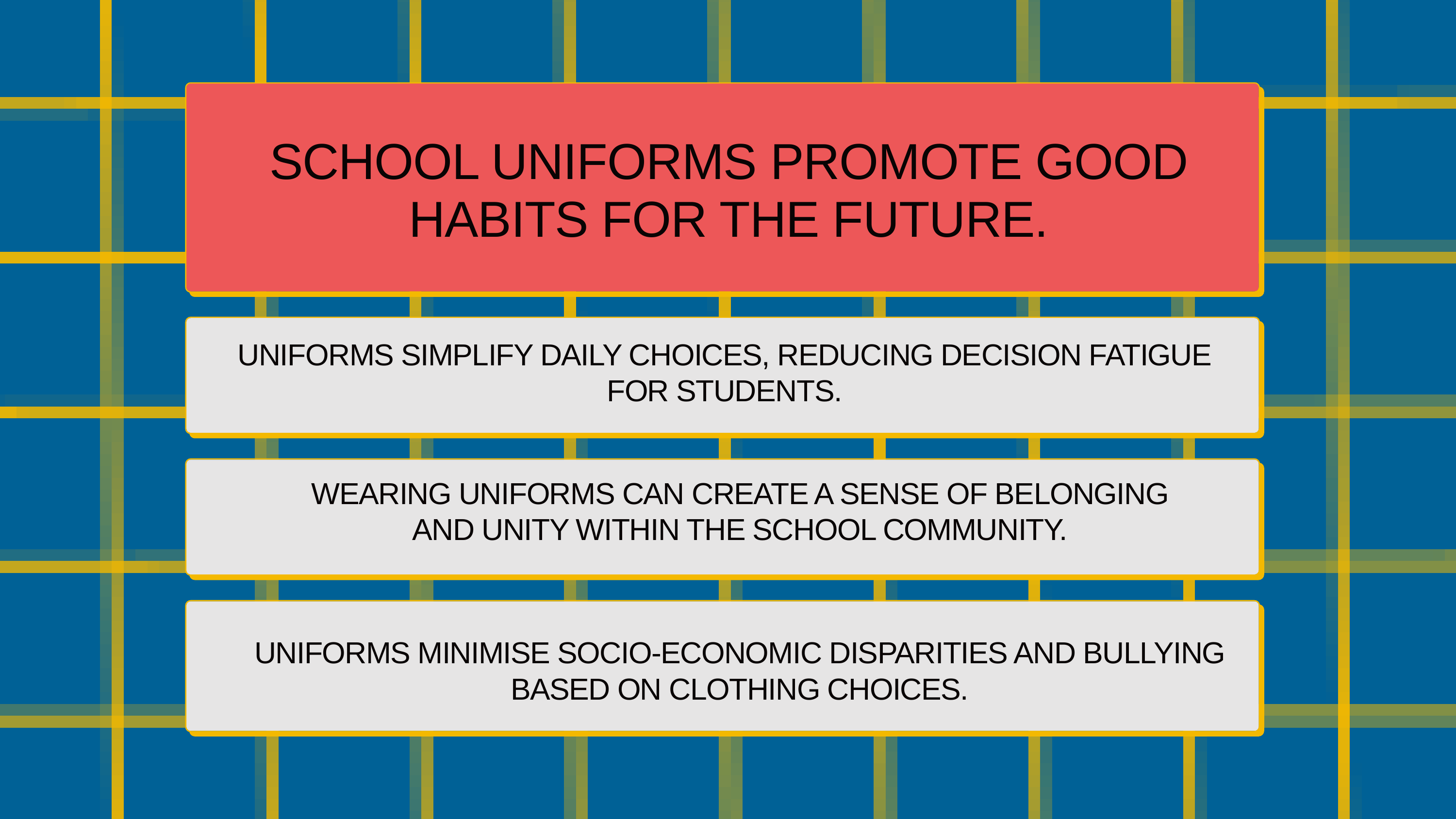

SCHOOL UNIFORMS PROMOTE GOOD HABITS FOR THE FUTURE.

UNIFORMS SIMPLIFY DAILY CHOICES, REDUCING DECISION FATIGUE FOR STUDENTS.

WEARING UNIFORMS CAN CREATE A SENSE OF BELONGING AND UNITY WITHIN THE SCHOOL COMMUNITY.

UNIFORMS MINIMISE SOCIO-ECONOMIC DISPARITIES AND BULLYING BASED ON CLOTHING CHOICES.